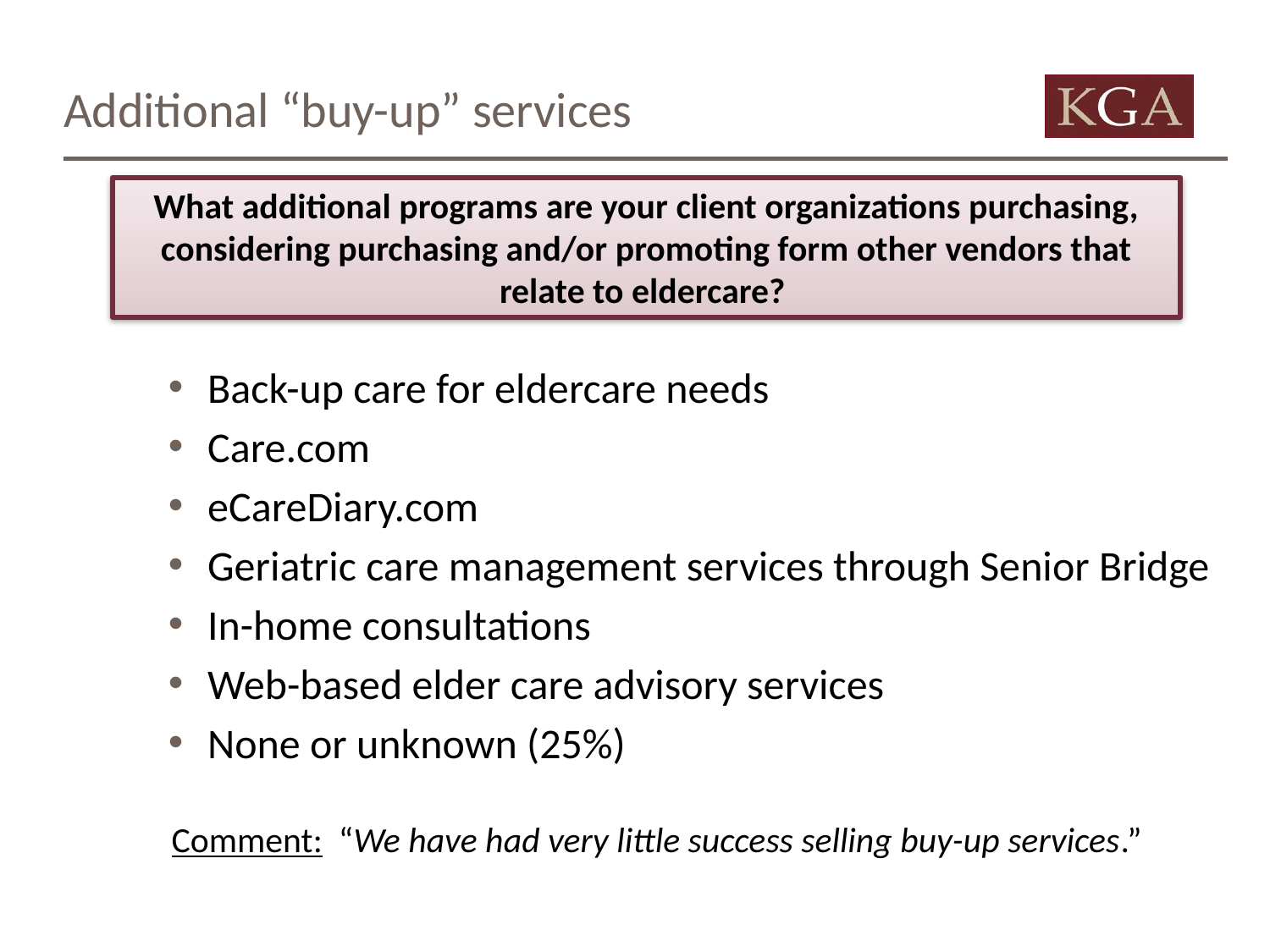

# Additional “buy-up” services
What additional programs are your client organizations purchasing, considering purchasing and/or promoting form other vendors that relate to eldercare?
Back-up care for eldercare needs
Care.com
eCareDiary.com
Geriatric care management services through Senior Bridge
In-home consultations
Web-based elder care advisory services
None or unknown (25%)

 Comment:  “We have had very little success selling buy-up services.”